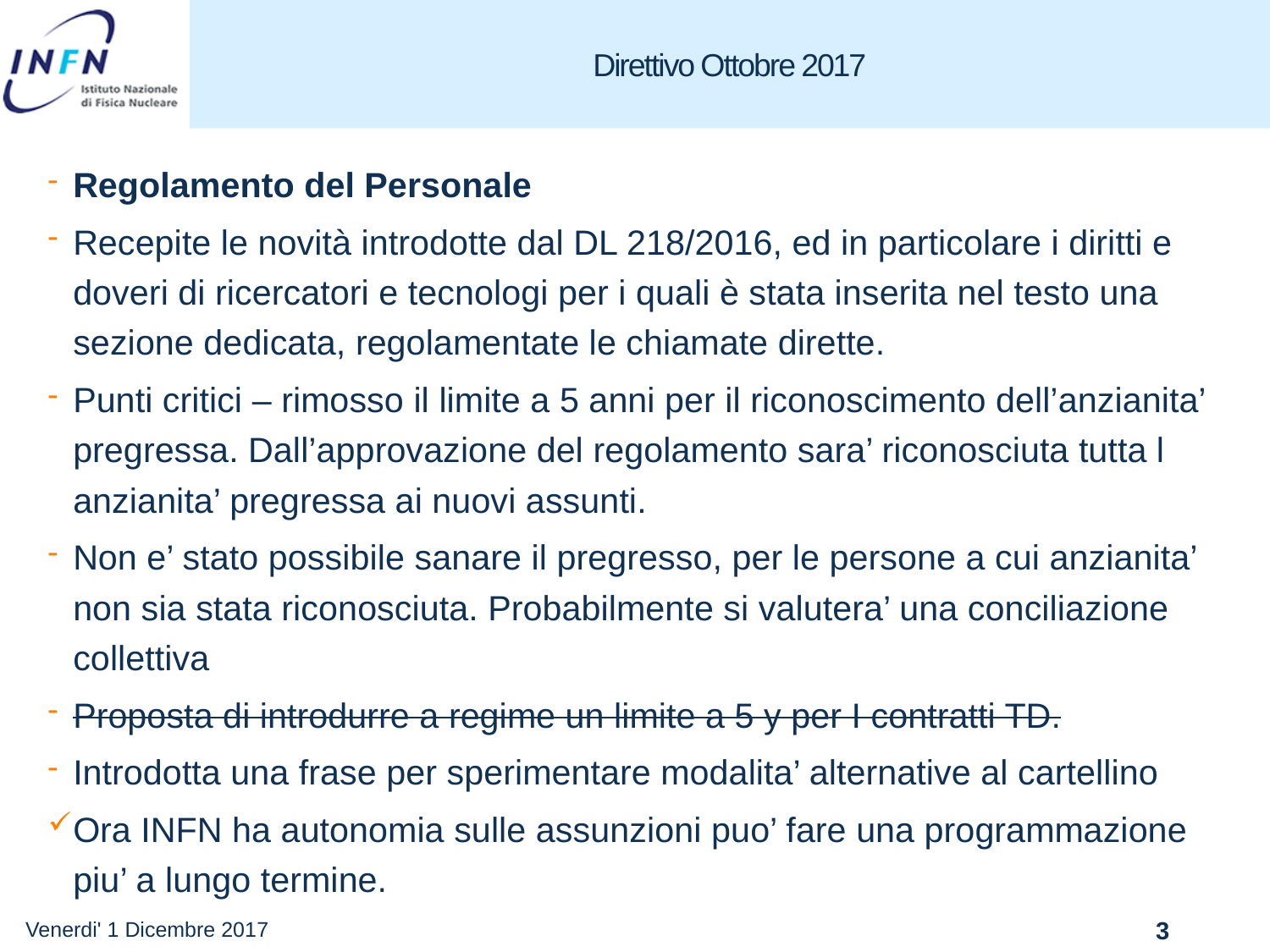

# Direttivo Ottobre 2017
Regolamento del Personale
Recepite le novità introdotte dal DL 218/2016, ed in particolare i diritti e doveri di ricercatori e tecnologi per i quali è stata inserita nel testo una sezione dedicata, regolamentate le chiamate dirette.
Punti critici – rimosso il limite a 5 anni per il riconoscimento dell’anzianita’ pregressa. Dall’approvazione del regolamento sara’ riconosciuta tutta l anzianita’ pregressa ai nuovi assunti.
Non e’ stato possibile sanare il pregresso, per le persone a cui anzianita’ non sia stata riconosciuta. Probabilmente si valutera’ una conciliazione collettiva
Proposta di introdurre a regime un limite a 5 y per I contratti TD.
Introdotta una frase per sperimentare modalita’ alternative al cartellino
Ora INFN ha autonomia sulle assunzioni puo’ fare una programmazione piu’ a lungo termine.

Venerdi' 1 Dicembre 2017
3